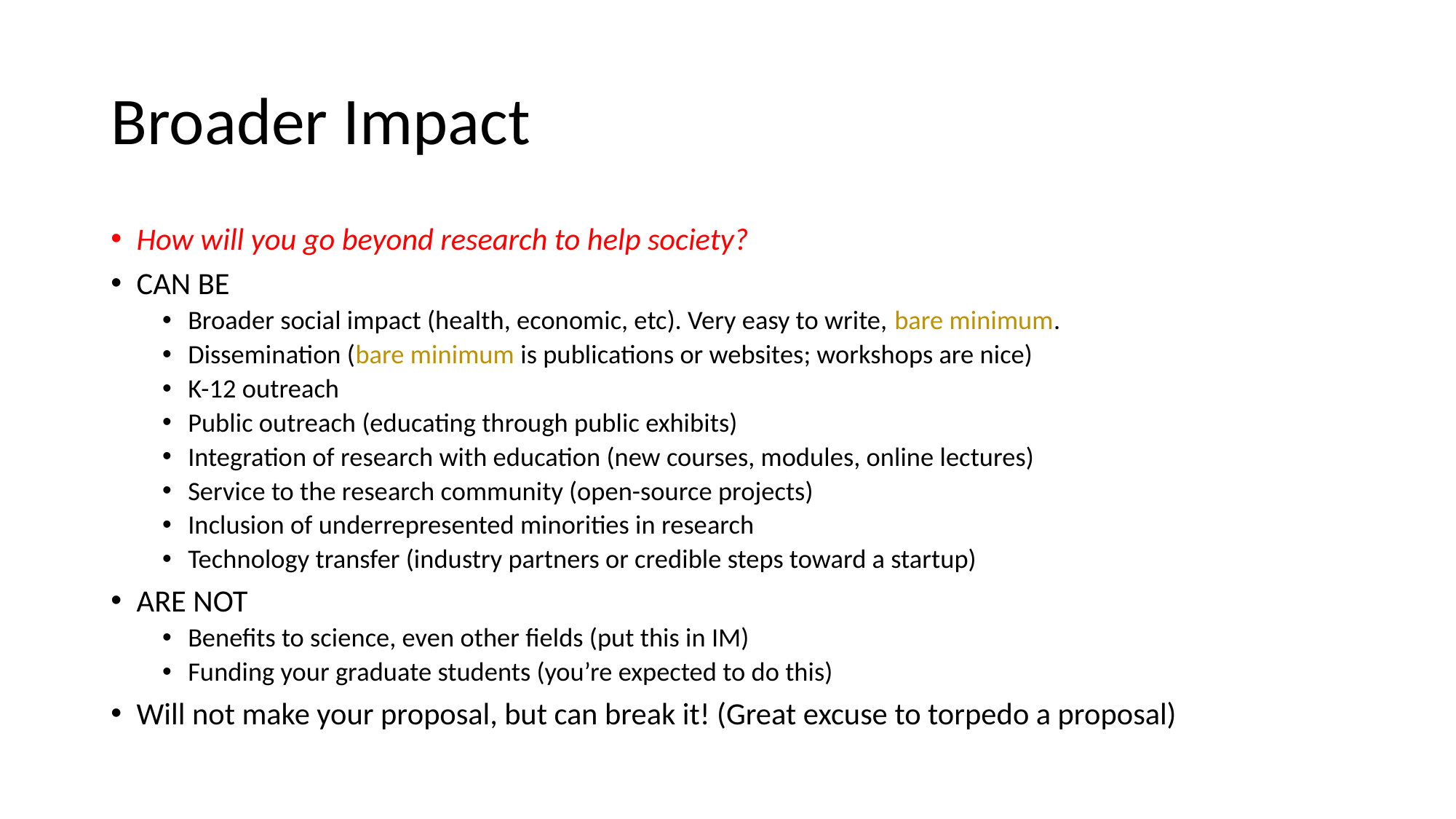

# Broader Impact
How will you go beyond research to help society?
CAN BE
Broader social impact (health, economic, etc). Very easy to write, bare minimum.
Dissemination (bare minimum is publications or websites; workshops are nice)
K-12 outreach
Public outreach (educating through public exhibits)
Integration of research with education (new courses, modules, online lectures)
Service to the research community (open-source projects)
Inclusion of underrepresented minorities in research
Technology transfer (industry partners or credible steps toward a startup)
ARE NOT
Benefits to science, even other fields (put this in IM)
Funding your graduate students (you’re expected to do this)
Will not make your proposal, but can break it! (Great excuse to torpedo a proposal)